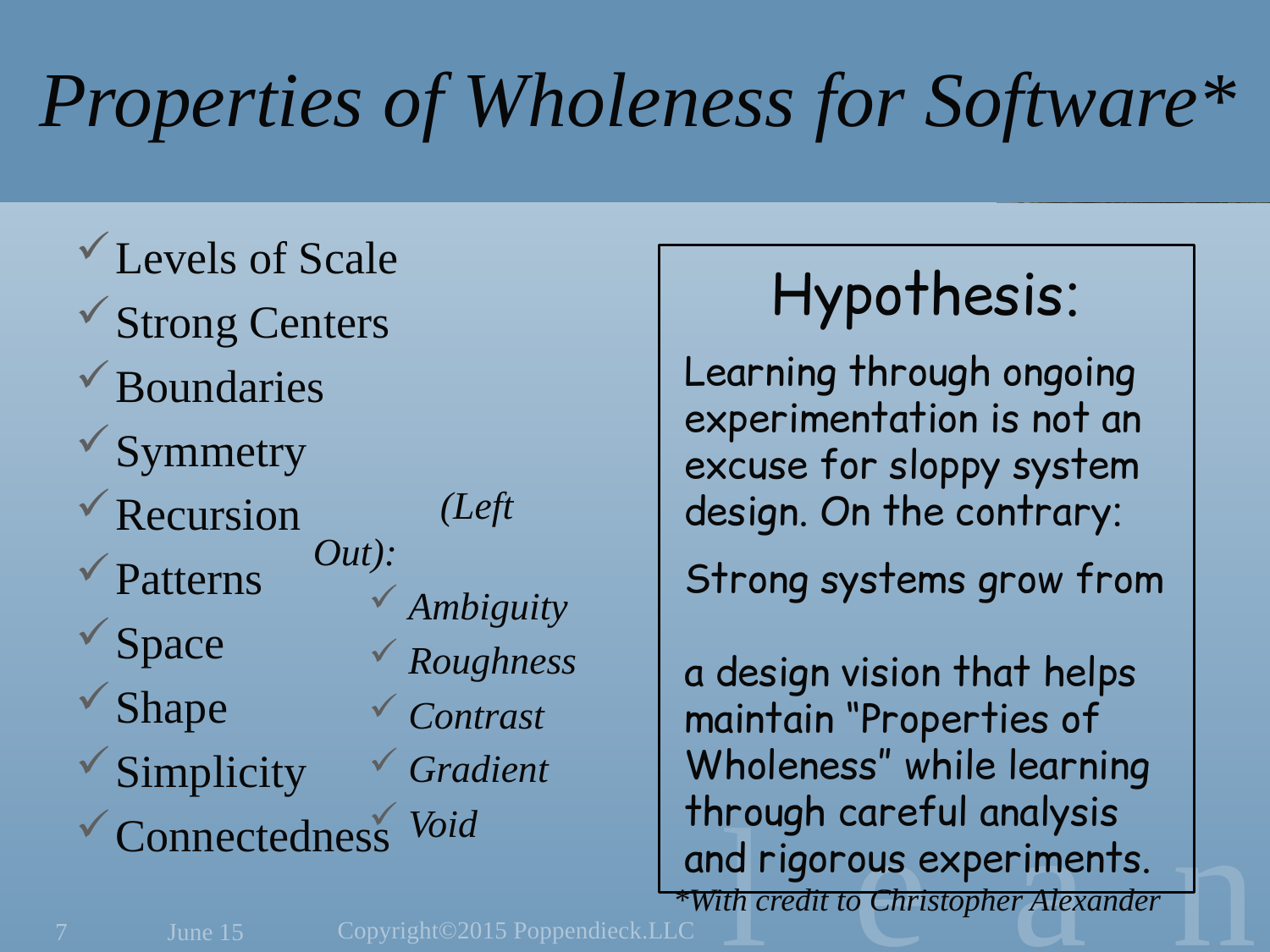

# Properties of Wholeness for Software*
Levels of Scale
Strong Centers
Boundaries
Symmetry
Recursion
Patterns
Space
Shape
Simplicity
Connectedness
Hypothesis:
Learning through ongoing experimentation is not an excuse for sloppy system design. On the contrary:
Strong systems grow from
a design vision that helps maintain “Properties of Wholeness” while learning through careful analysis
and rigorous experiments.
	(Left Out):
Ambiguity
Roughness
Contrast
Gradient
Void

*With credit to Christopher Alexander
Copyright©2015 Poppendieck.LLC
7
June 15